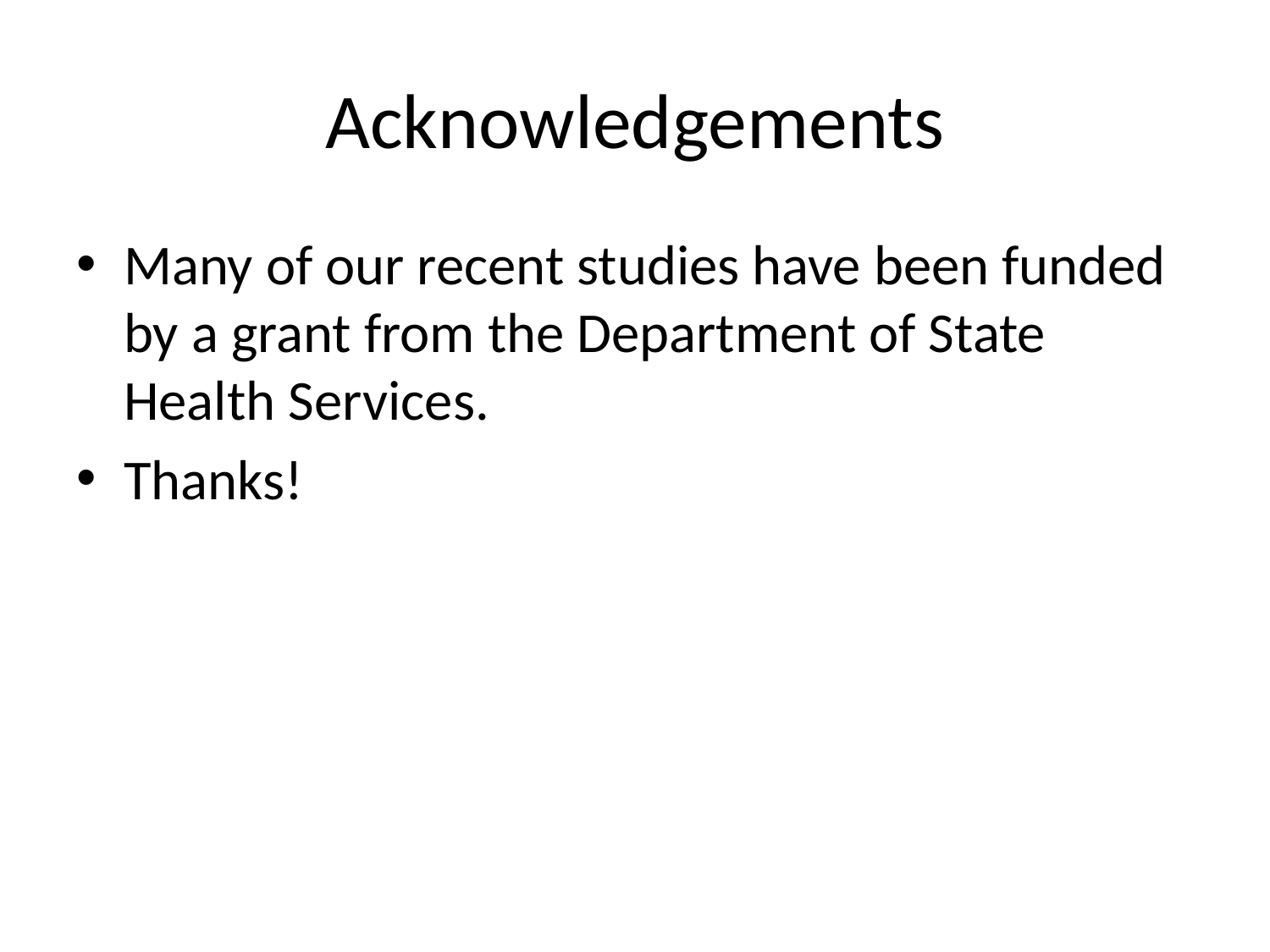

# Acknowledgements
Many of our recent studies have been funded by a grant from the Department of State Health Services.
Thanks!